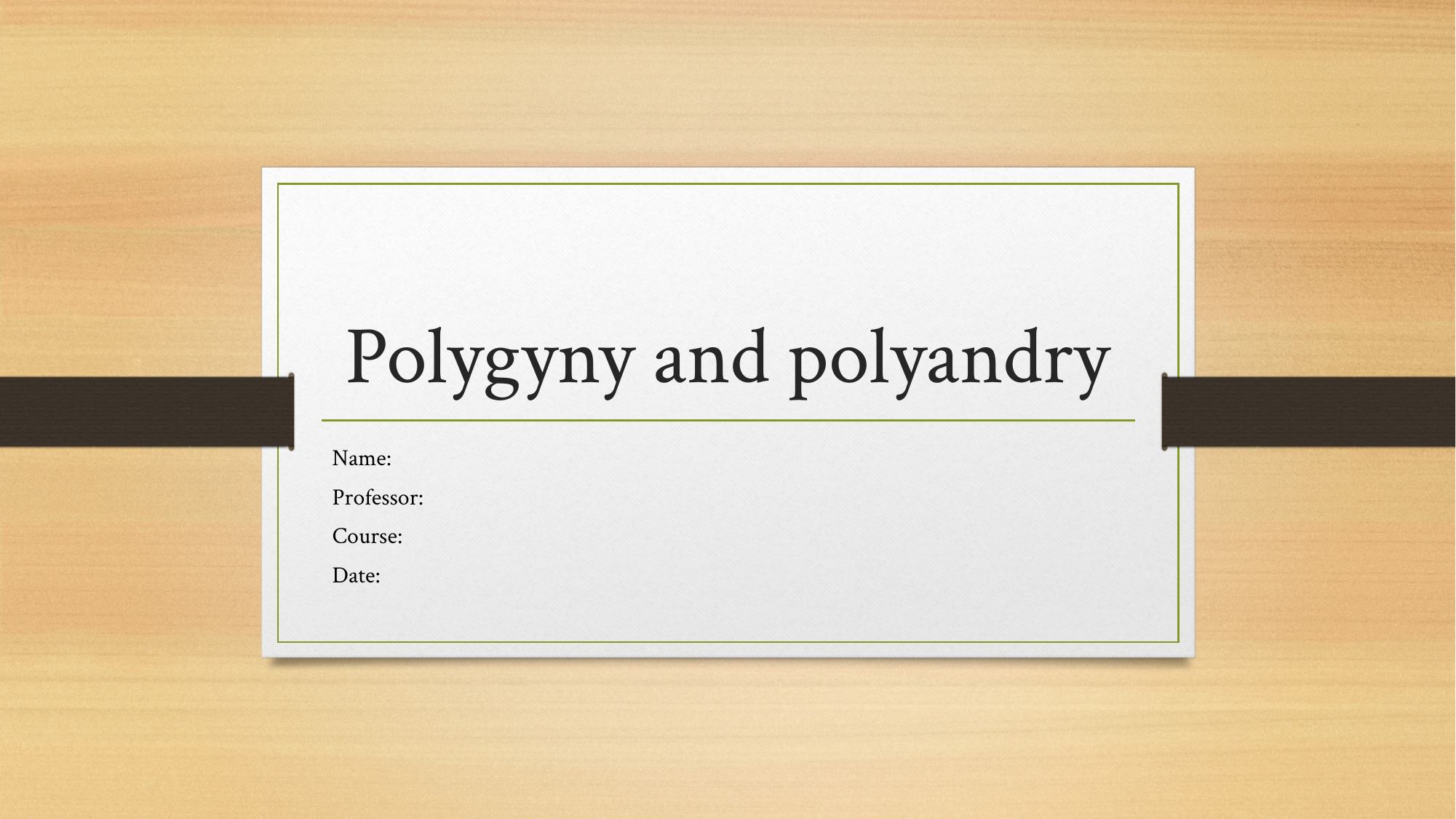

# Polygyny and polyandry
Name:
Professor:
Course:
Date: